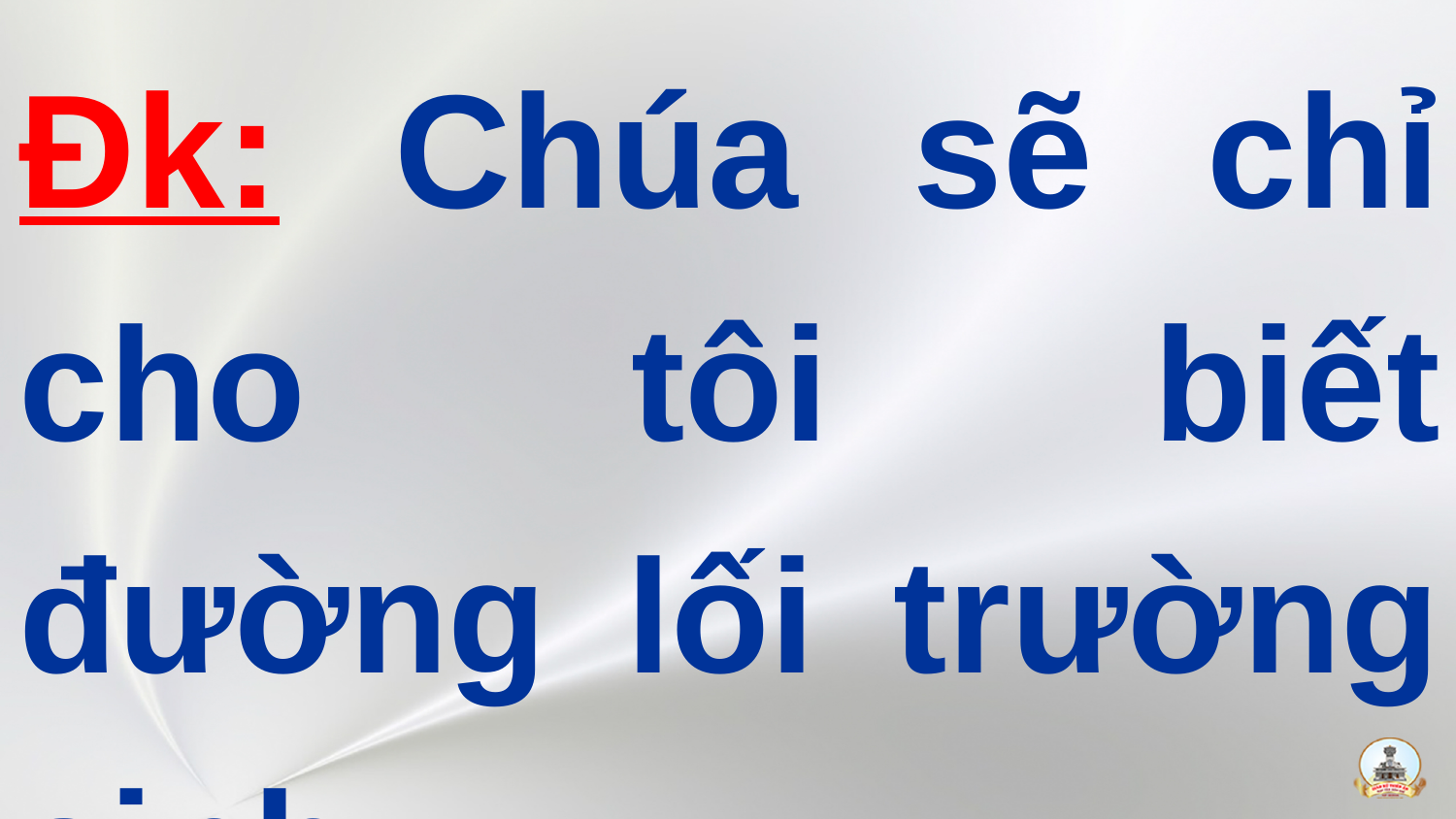

Đk: Chúa sẽ chỉ cho tôi biết đường lối trường sinh.